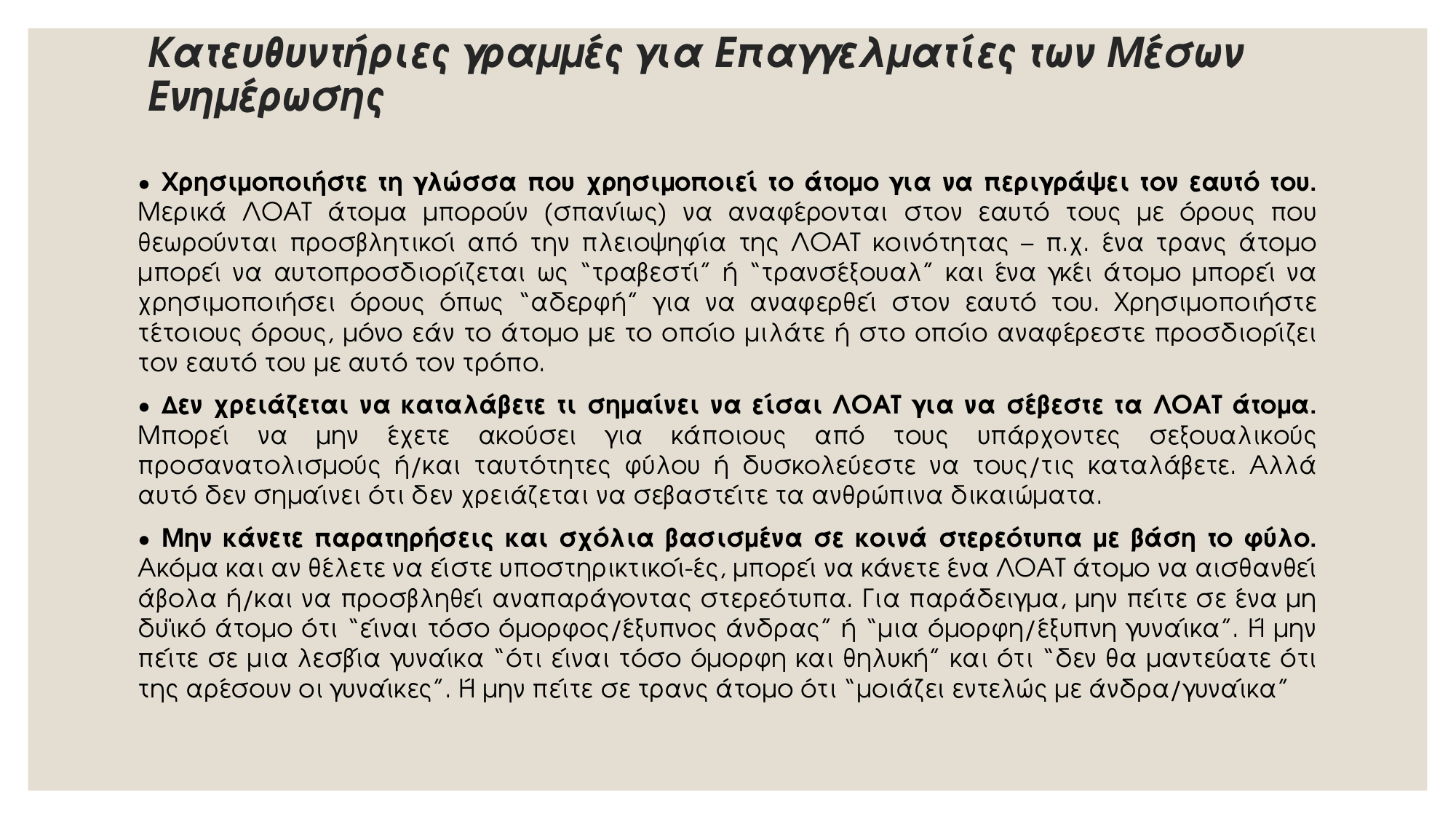

# Κατευθυντήριες γραμμές για Επαγγελματίες των Μέσων Ενημέρωσης
• Χρησιμοποιήστε τη γλώσσα που χρησιμοποιεί το άτομο για να περιγράψει τον εαυτό του. Μερικά ΛΟΑΤ άτομα μπορούν (σπανίως) να αναφέρονται στον εαυτό τους με όρους που θεωρούνται προσβλητικοί από την πλειοψηφία της ΛΟΑΤ κοινότητας – π.χ. ένα τρανς άτομο μπορεί να αυτοπροσδιορίζεται ως “τραβεστί” ή “τρανσέξουαλ” και ένα γκέι άτομο μπορεί να χρησιμοποιήσει όρους όπως “αδερφή” για να αναφερθεί στον εαυτό του. Χρησιμοποιήστε τέτοιους όρους, μόνο εάν το άτομο με το οποίο μιλάτε ή στο οποίο αναφέρεστε προσδιορίζει τον εαυτό του με αυτό τον τρόπο.
• Δεν χρειάζεται να καταλάβετε τι σημαίνει να είσαι ΛΟΑΤ για να σέβεστε τα ΛΟΑΤ άτομα. Μπορεί να μην έχετε ακούσει για κάποιους από τους υπάρχοντες σεξουαλικούς προσανατολισμούς ή/και ταυτότητες φύλου ή δυσκολεύεστε να τους/τις καταλάβετε. Αλλά αυτό δεν σημαίνει ότι δεν χρειάζεται να σεβαστείτε τα ανθρώπινα δικαιώματα.
• Μην κάνετε παρατηρήσεις και σχόλια βασισμένα σε κοινά στερεότυπα με βάση το φύλο. Ακόμα και αν θέλετε να είστε υποστηρικτικοί-ές, μπορεί να κάνετε ένα ΛΟΑΤ άτομο να αισθανθεί άβολα ή/και να προσβληθεί αναπαράγοντας στερεότυπα. Για παράδειγμα, μην πείτε σε ένα μη δυϊκό άτομο ότι “είναι τόσο όμορφος/έξυπνος άνδρας” ή “μια όμορφη/έξυπνη γυναίκα”. Ή μην πείτε σε μια λεσβία γυναίκα “ότι είναι τόσο όμορφη και θηλυκή” και ότι “δεν θα μαντεύατε ότι της αρέσουν οι γυναίκες”. Ή μην πείτε σε τρανς άτομο ότι “μοιάζει εντελώς με άνδρα/γυναίκα”